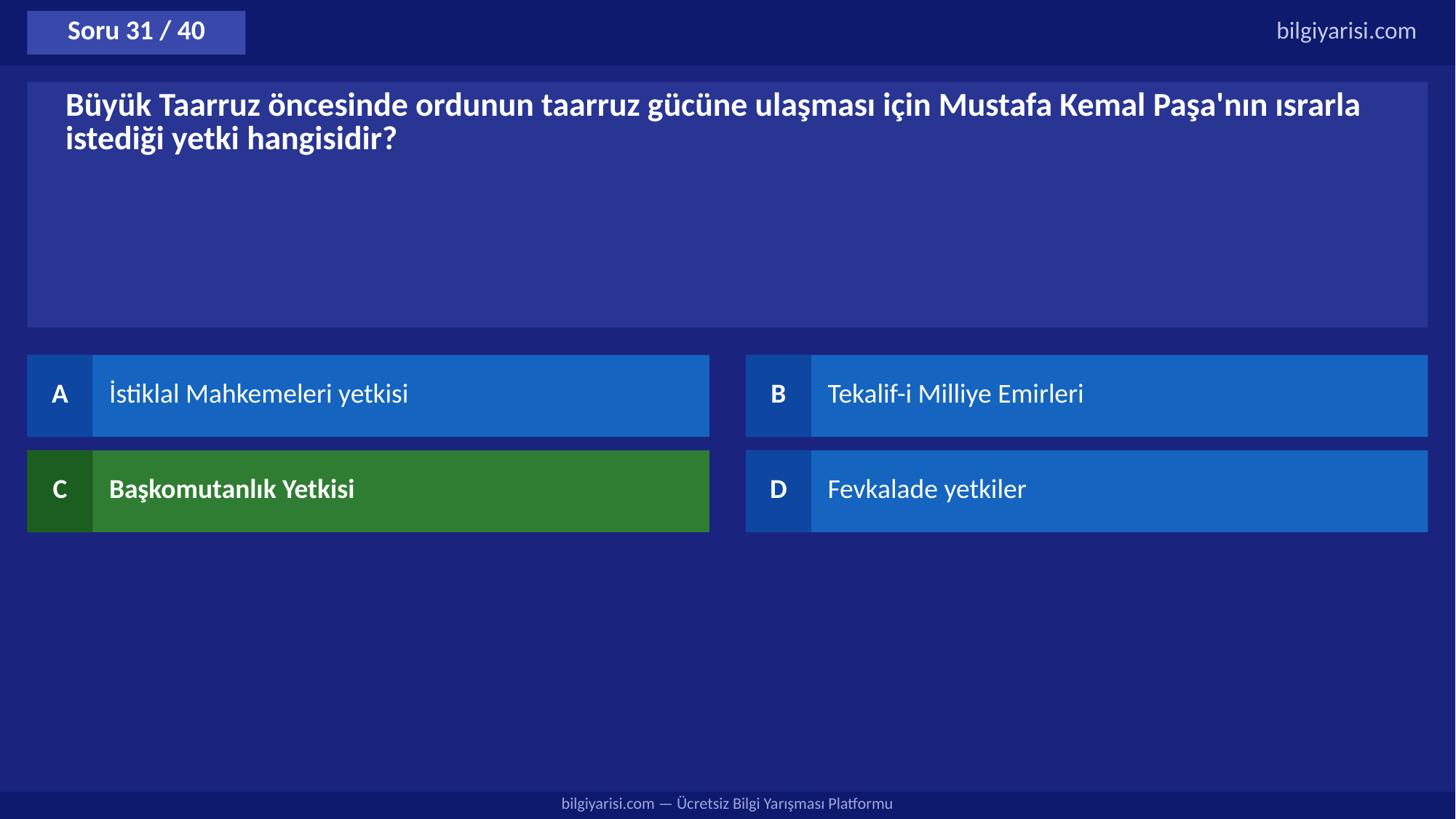

Soru 31 / 40
bilgiyarisi.com

Büyük Taarruz öncesinde ordunun taarruz gücüne ulaşması için Mustafa Kemal Paşa'nın ısrarla istediği yetki hangisidir?

A
İstiklal Mahkemeleri yetkisi

B
Tekalif-i Milliye Emirleri

C
Başkomutanlık Yetkisi

D
Fevkalade yetkiler
bilgiyarisi.com — Ücretsiz Bilgi Yarışması Platformu